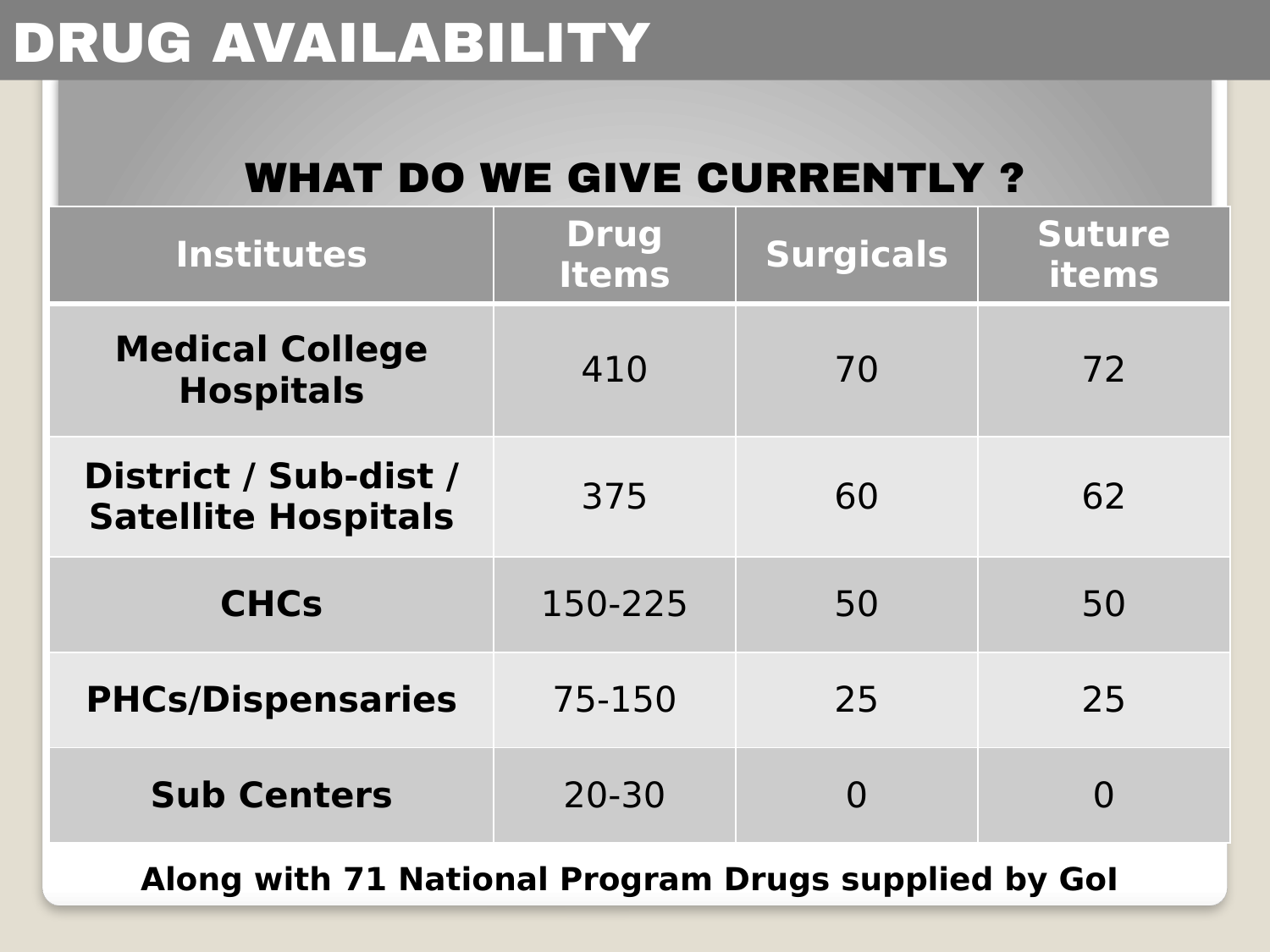

DRUG AVAILABILITY
WHAT DO WE GIVE CURRENTLY ?
| Institutes | Drug Items | Surgicals | Suture items |
| --- | --- | --- | --- |
| Medical College Hospitals | 410 | 70 | 72 |
| District / Sub-dist / Satellite Hospitals | 375 | 60 | 62 |
| CHCs | 150-225 | 50 | 50 |
| PHCs/Dispensaries | 75-150 | 25 | 25 |
| Sub Centers | 20-30 | 0 | 0 |
Along with 71 National Program Drugs supplied by GoI